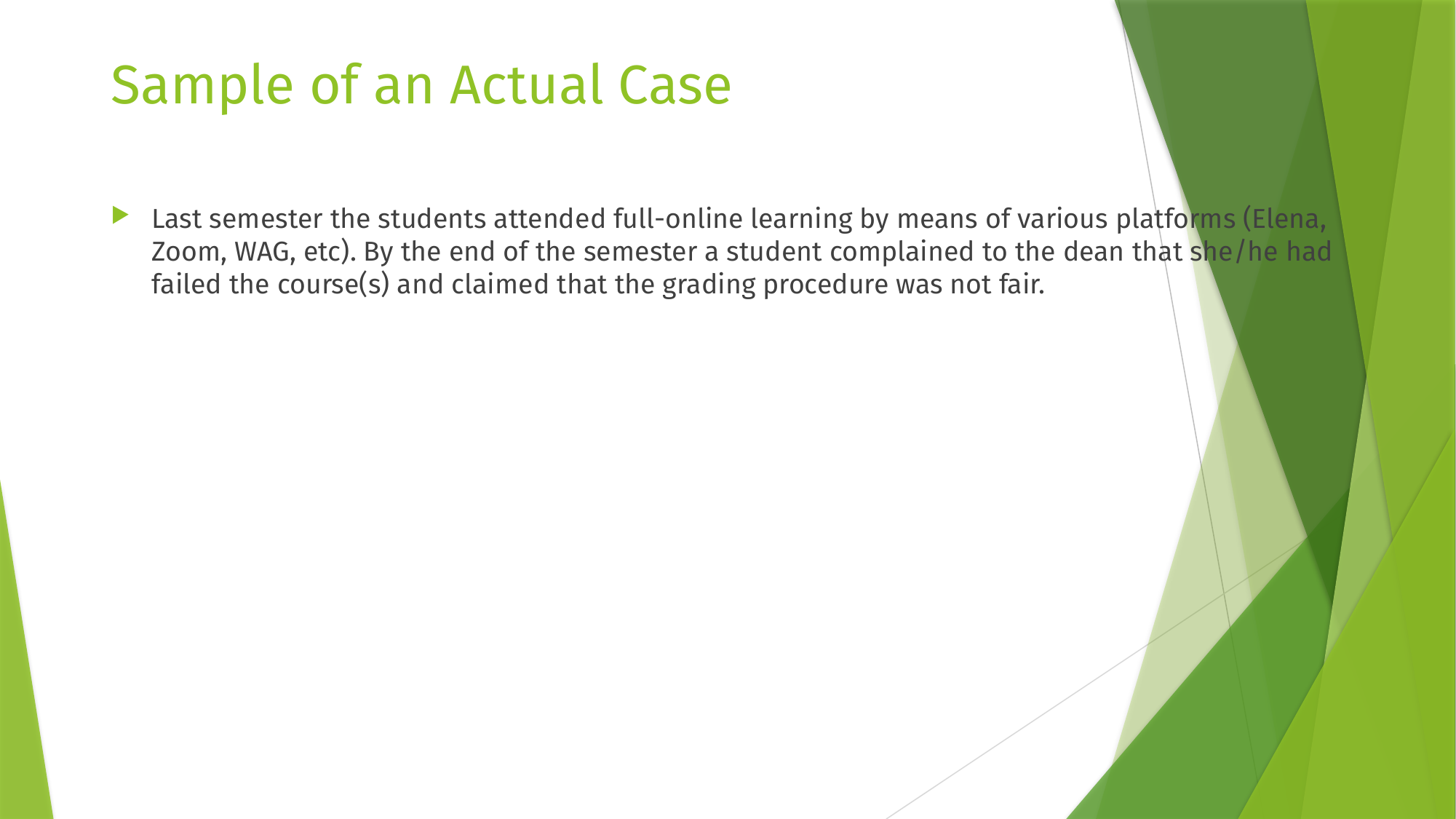

# Sample of an Actual Case
Last semester the students attended full-online learning by means of various platforms (Elena, Zoom, WAG, etc). By the end of the semester a student complained to the dean that she/he had failed the course(s) and claimed that the grading procedure was not fair.